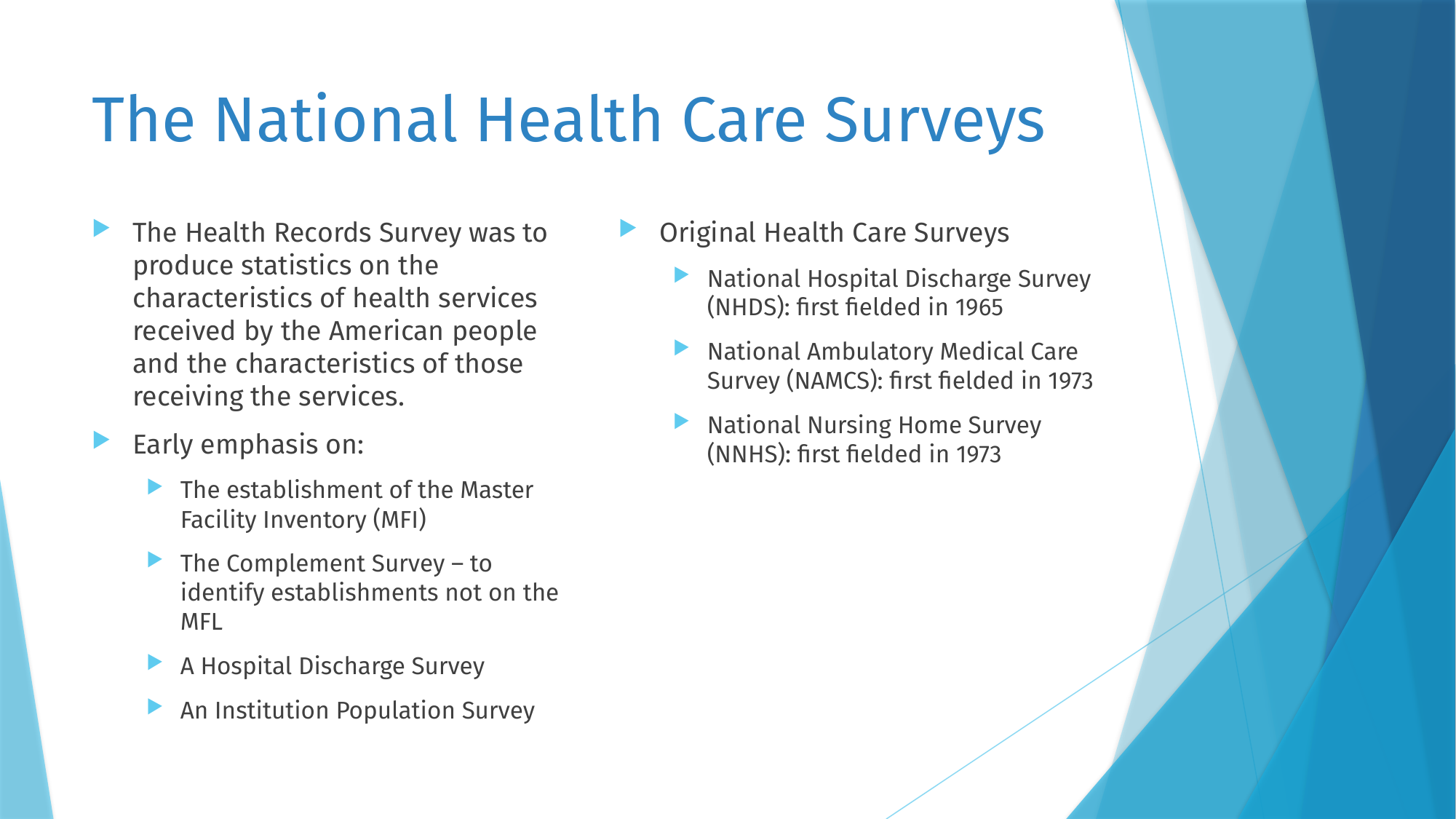

# The National Health Care Surveys
The Health Records Survey was to produce statistics on the characteristics of health services received by the American people and the characteristics of those receiving the services.
Early emphasis on:
The establishment of the Master Facility Inventory (MFI)
The Complement Survey – to identify establishments not on the MFL
A Hospital Discharge Survey
An Institution Population Survey
Original Health Care Surveys
National Hospital Discharge Survey (NHDS): first fielded in 1965
National Ambulatory Medical Care Survey (NAMCS): first fielded in 1973
National Nursing Home Survey (NNHS): first fielded in 1973